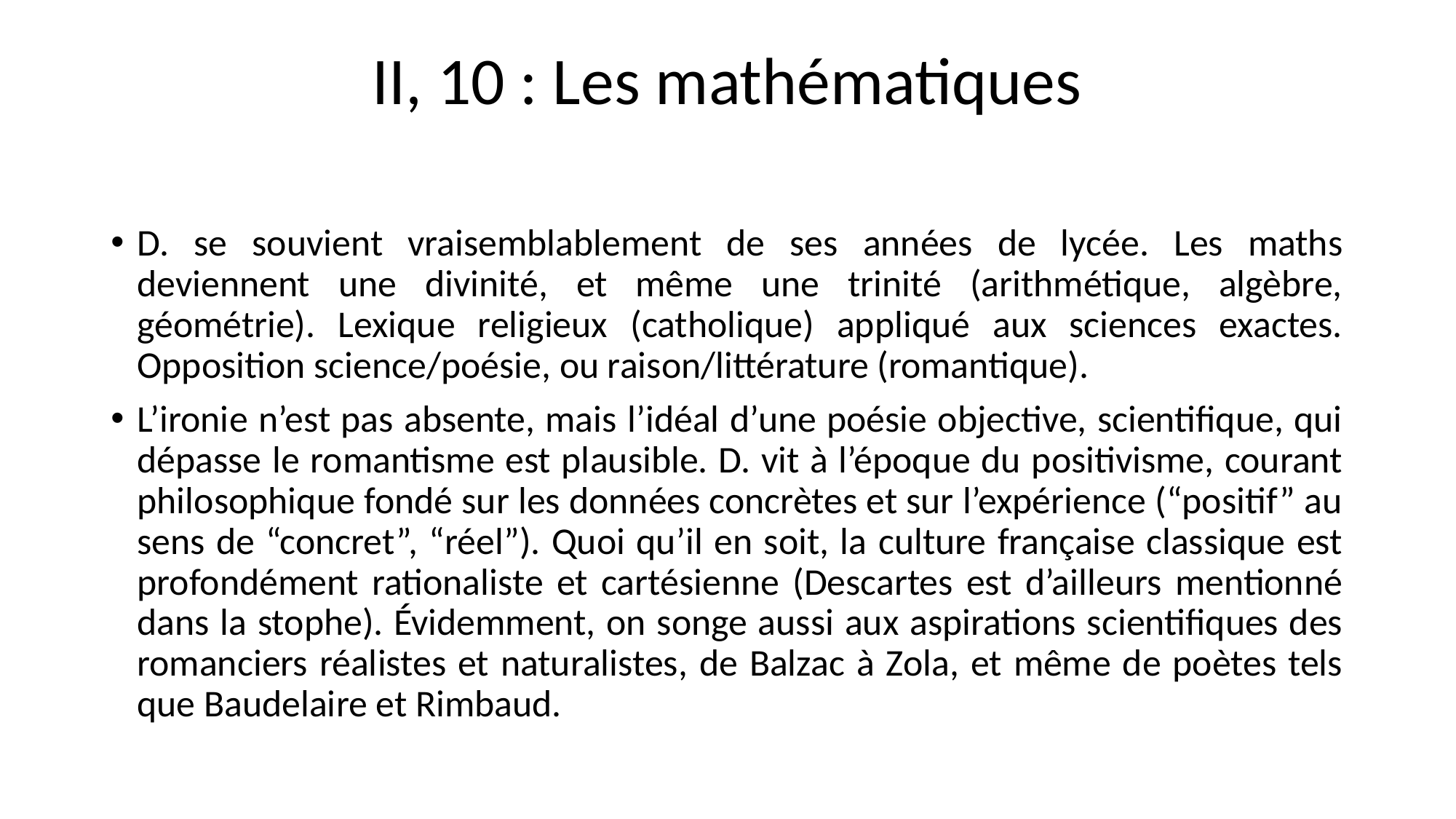

# II, 10 : Les mathématiques
D. se souvient vraisemblablement de ses années de lycée. Les maths deviennent une divinité, et même une trinité (arithmétique, algèbre, géométrie). Lexique religieux (catholique) appliqué aux sciences exactes. Opposition science/poésie, ou raison/littérature (romantique).
L’ironie n’est pas absente, mais l’idéal d’une poésie objective, scientifique, qui dépasse le romantisme est plausible. D. vit à l’époque du positivisme, courant philosophique fondé sur les données concrètes et sur l’expérience (“positif” au sens de “concret”, “réel”). Quoi qu’il en soit, la culture française classique est profondément rationaliste et cartésienne (Descartes est d’ailleurs mentionné dans la stophe). Évidemment, on songe aussi aux aspirations scientifiques des romanciers réalistes et naturalistes, de Balzac à Zola, et même de poètes tels que Baudelaire et Rimbaud.